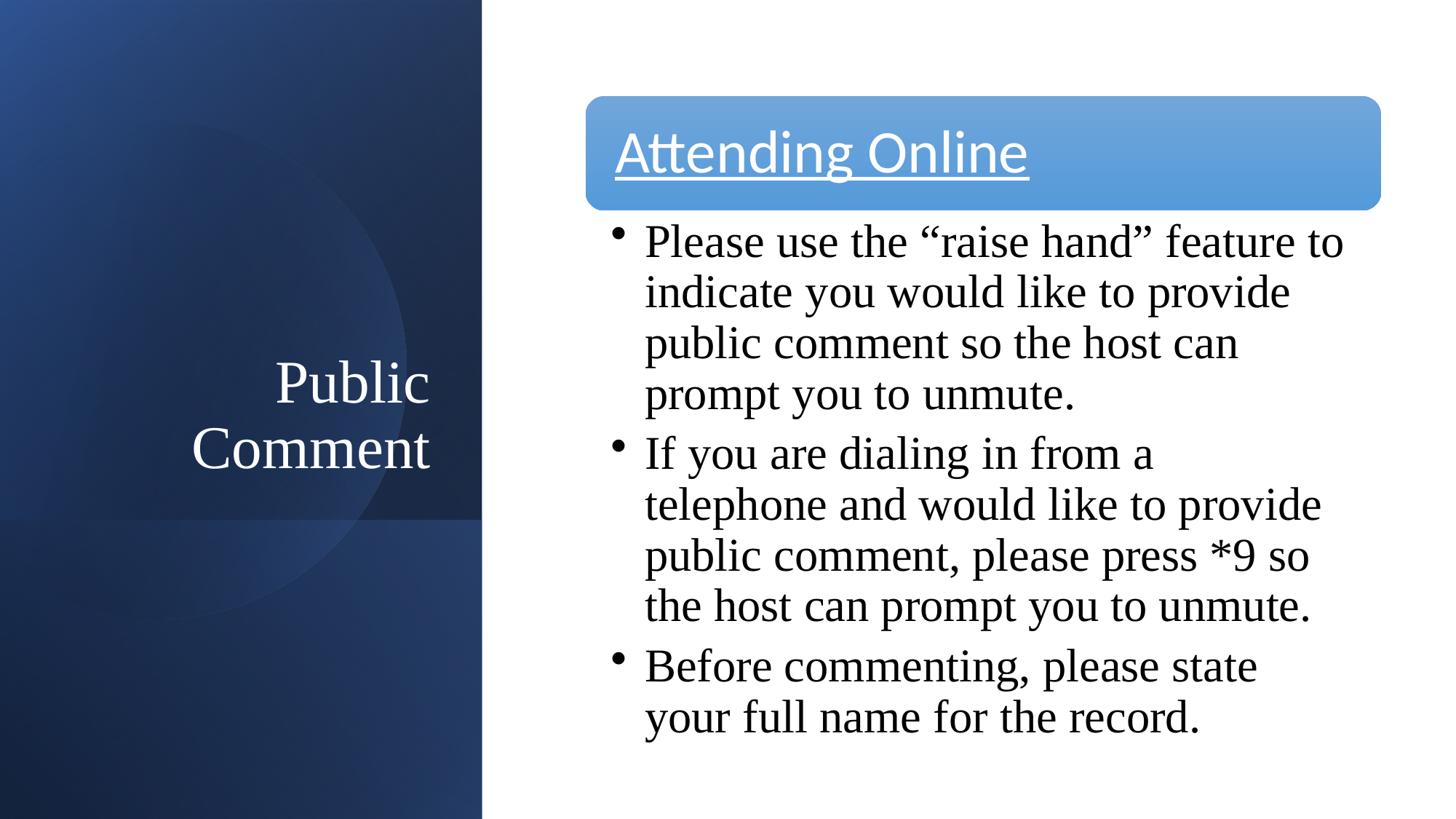

Attending Online
Please use the “raise hand” feature to indicate you would like to provide public comment so the host can prompt you to unmute.
If you are dialing in from a telephone and would like to provide public comment, please press *9 so the host can prompt you to unmute.
Before commenting, please state your full name for the record.

# Public Comment